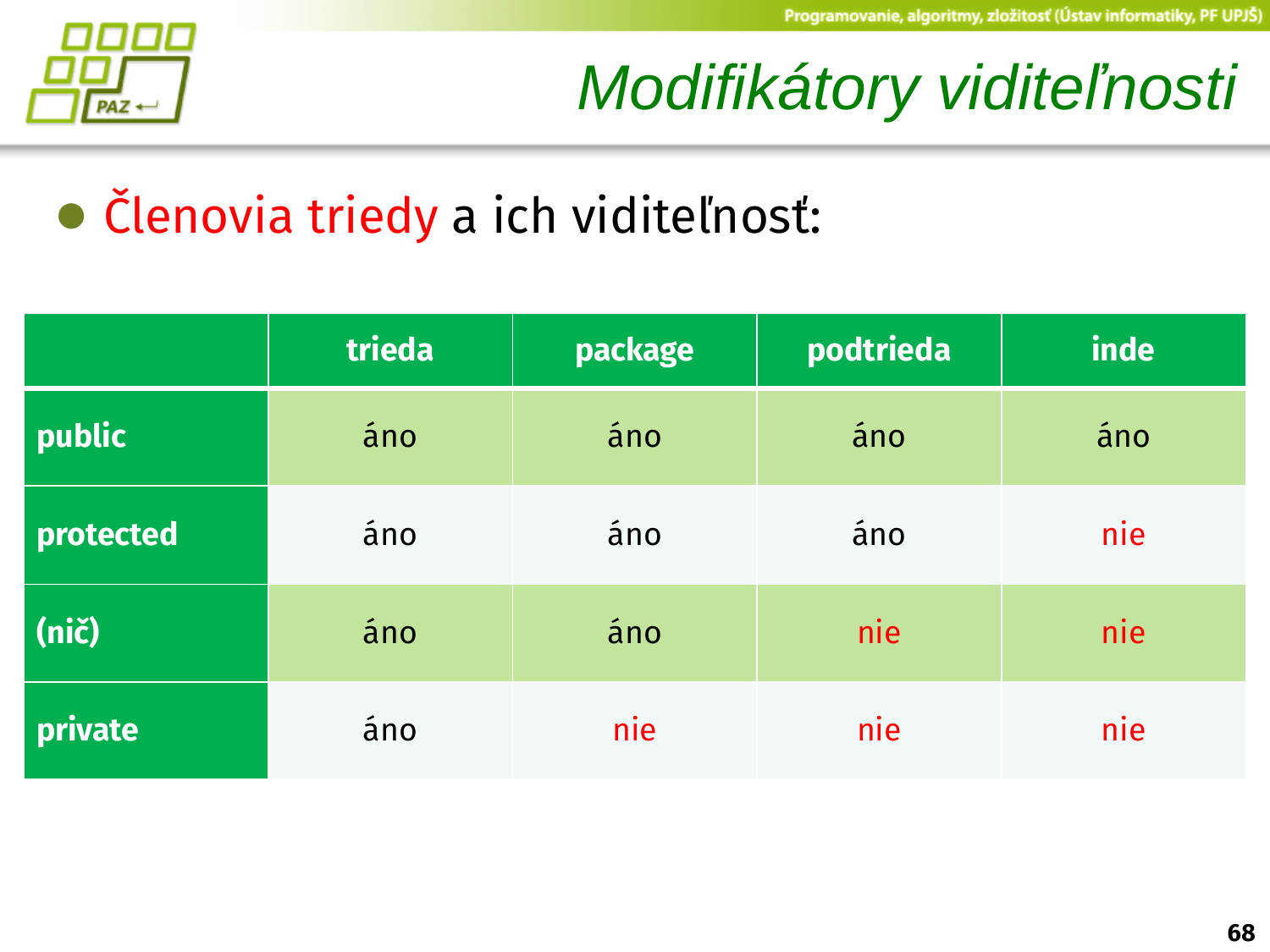

# Modifikátory viditeľnosti
Členovia triedy a ich viditeľnosť:

|  | trieda | package | podtrieda | inde |
| --- | --- | --- | --- | --- |
| public | áno | áno | áno | áno |
| protected | áno | áno | áno | nie |
| (nič) | áno | áno | nie | nie |
| private | áno | nie | nie | nie |